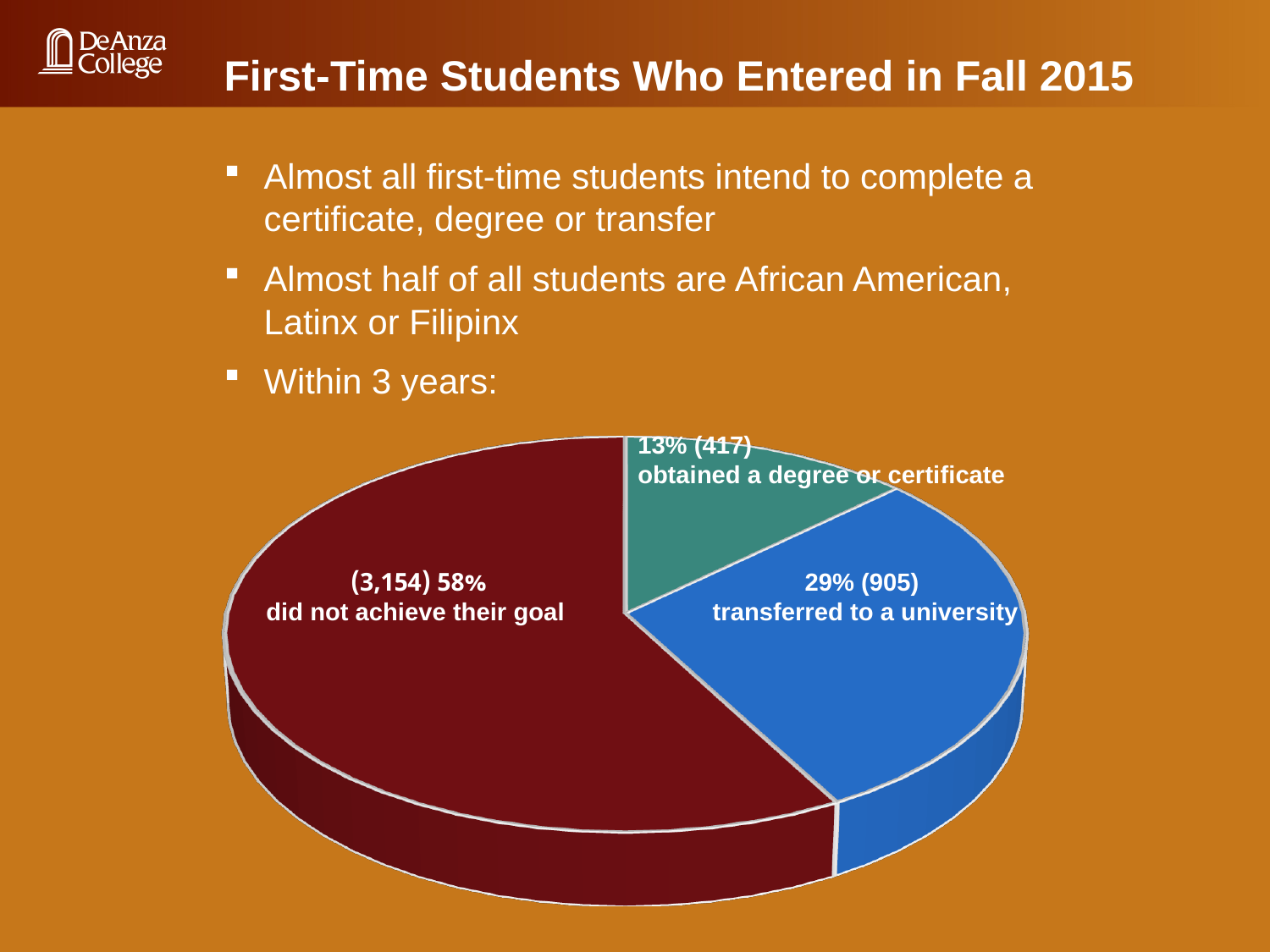

First-Time Students Who Entered in Fall 2015
Almost all first-time students intend to complete a certificate, degree or transfer
Almost half of all students are African American, Latinx or Filipinx
Within 3 years:

[unsupported chart]

13% (417)
obtained a degree or certificate
58% (3,154)
did not achieve their goal
29% (905)
transferred to a university